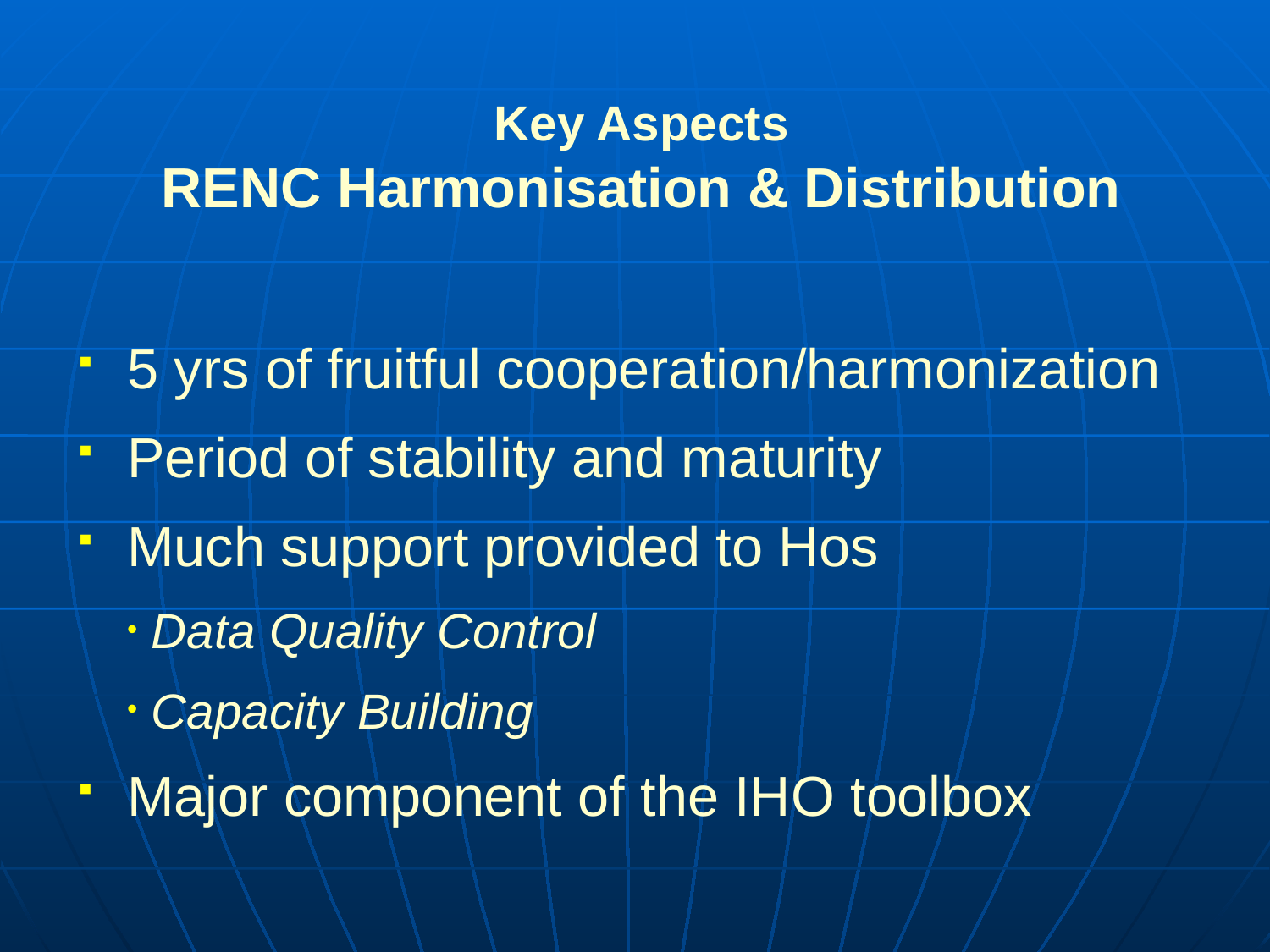

Key Aspects
RENC Harmonisation & Distribution
5 yrs of fruitful cooperation/harmonization
Period of stability and maturity
Much support provided to Hos
Data Quality Control
Capacity Building
Major component of the IHO toolbox